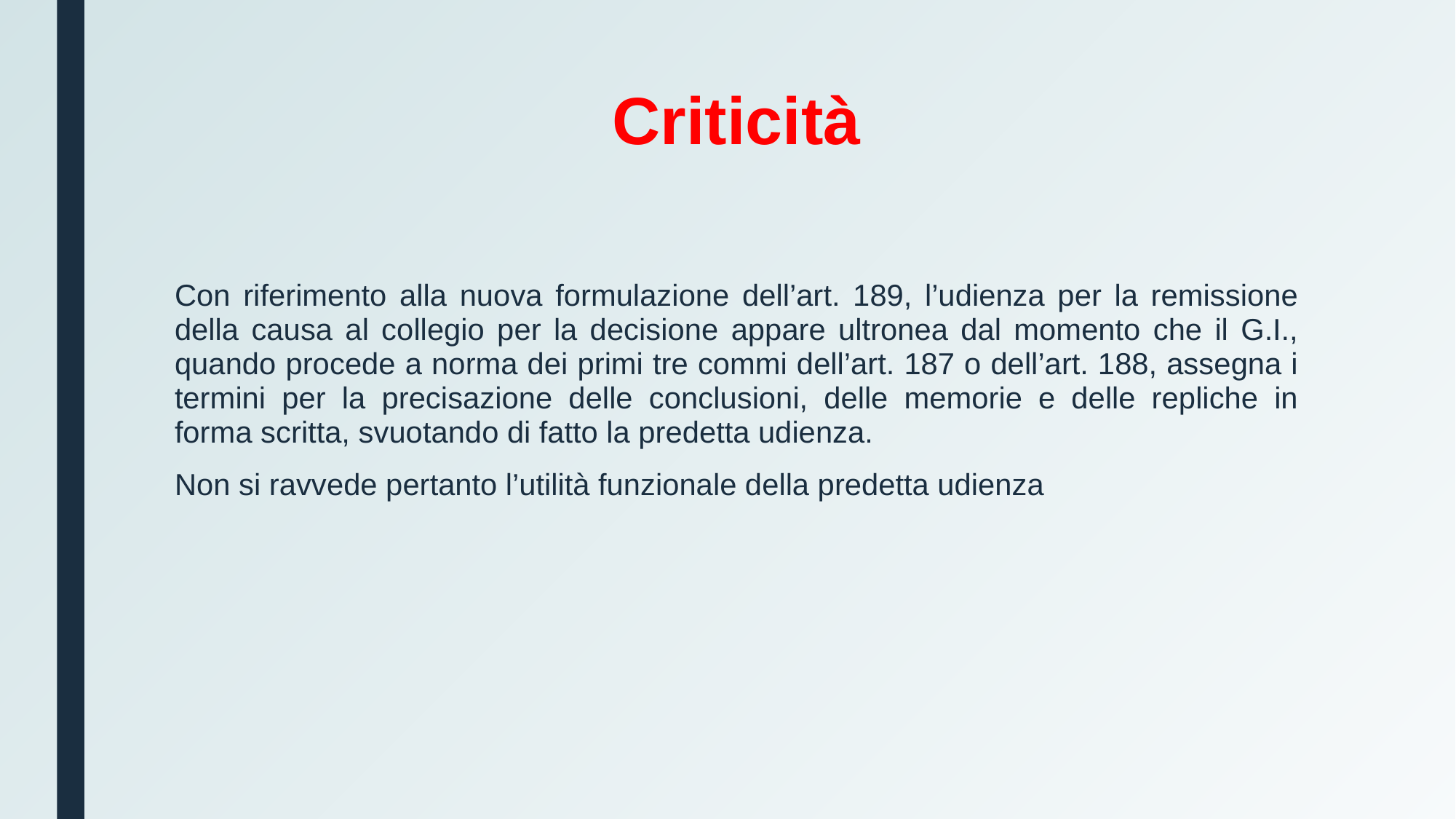

# Criticità
Con riferimento alla nuova formulazione dell’art. 189, l’udienza per la remissione della causa al collegio per la decisione appare ultronea dal momento che il G.I., quando procede a norma dei primi tre commi dell’art. 187 o dell’art. 188, assegna i termini per la precisazione delle conclusioni, delle memorie e delle repliche in forma scritta, svuotando di fatto la predetta udienza.
Non si ravvede pertanto l’utilità funzionale della predetta udienza